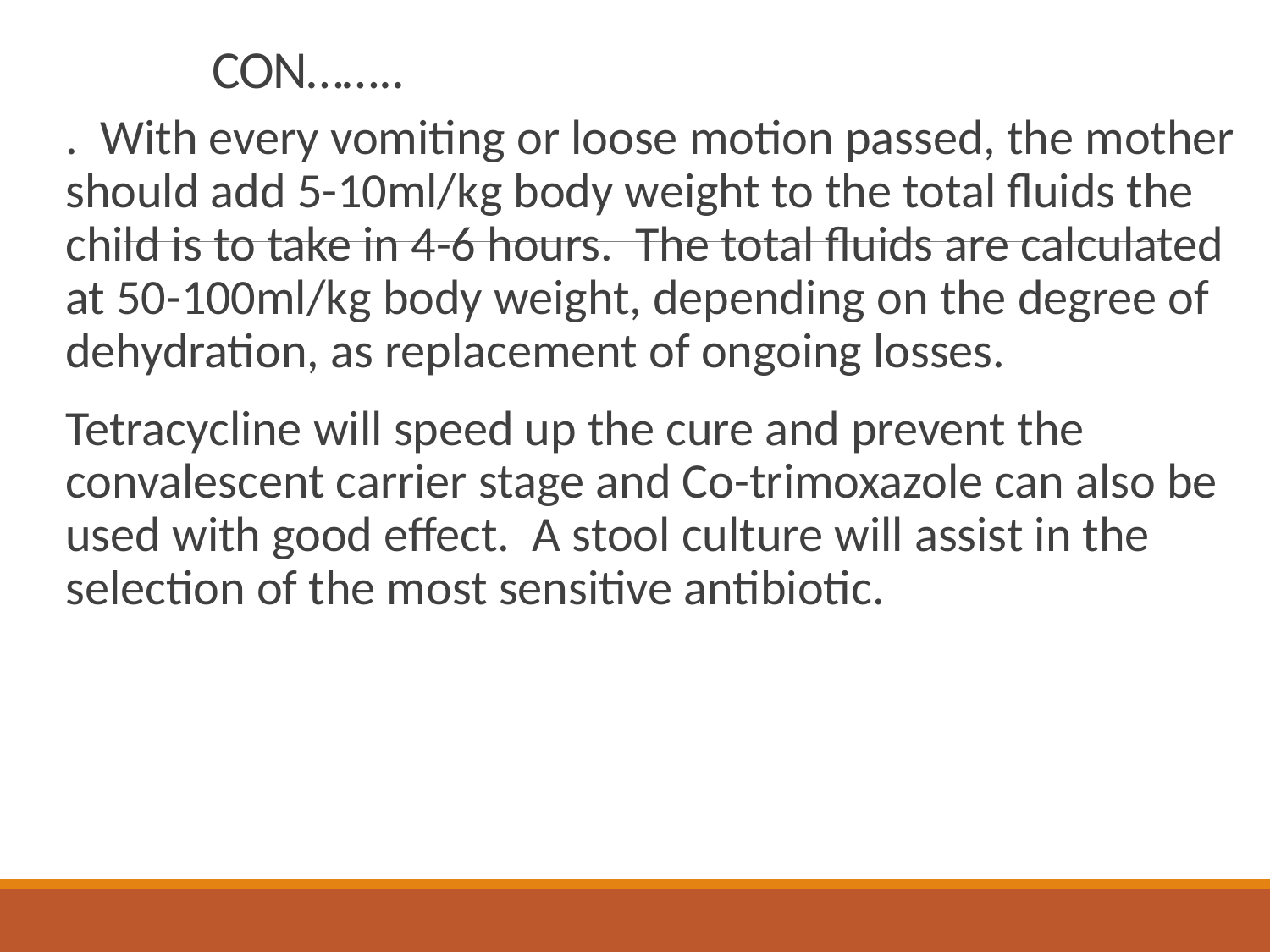

# CON……..
.  With every vomiting or loose motion passed, the mother should add 5-10ml/kg body weight to the total fluids the child is to take in 4-6 hours.  The total fluids are calculated  at 50-100ml/kg body weight, depending on the degree of dehydration, as replacement of ongoing losses.
Tetracycline will speed up the cure and prevent the convalescent carrier stage and Co-trimoxazole can also be used with good effect.  A stool culture will assist in the selection of the most sensitive antibiotic.